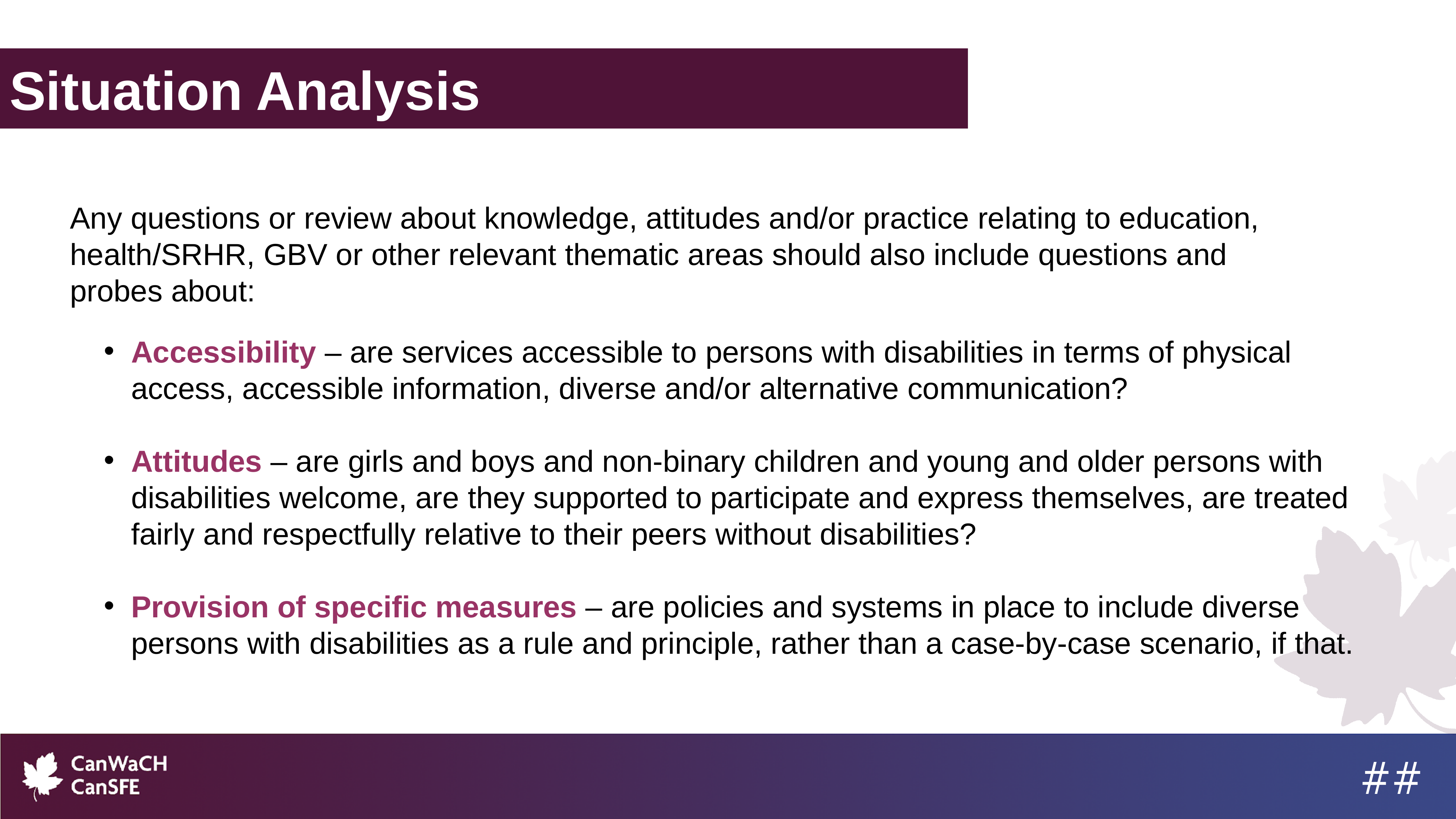

Situation Analysis
Any questions or review about knowledge, attitudes and/or practice relating to education, health/SRHR, GBV or other relevant thematic areas should also include questions and probes about:

Accessibility – are services accessible to persons with disabilities in terms of physical access, accessible information, diverse and/or alternative communication?

Attitudes – are girls and boys and non-binary children and young and older persons with disabilities welcome, are they supported to participate and express themselves, are treated fairly and respectfully relative to their peers without disabilities?

Provision of specific measures – are policies and systems in place to include diverse persons with disabilities as a rule and principle, rather than a case-by-case scenario, if that.
##